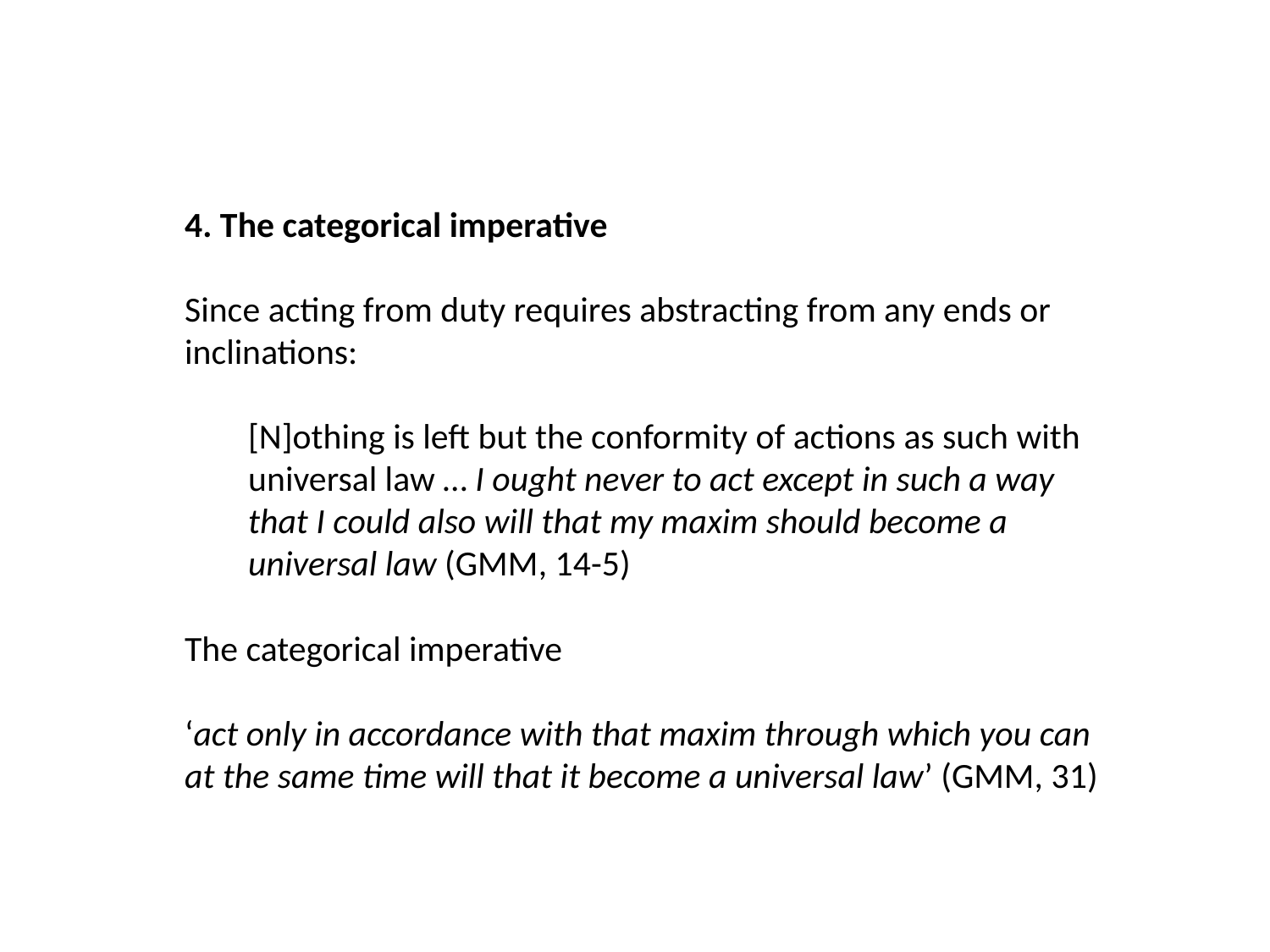

4. The categorical imperative

Since acting from duty requires abstracting from any ends or inclinations:

[N]othing is left but the conformity of actions as such with universal law … I ought never to act except in such a way that I could also will that my maxim should become a universal law (GMM, 14-5)

The categorical imperative

‘act only in accordance with that maxim through which you can at the same time will that it become a universal law’ (GMM, 31)